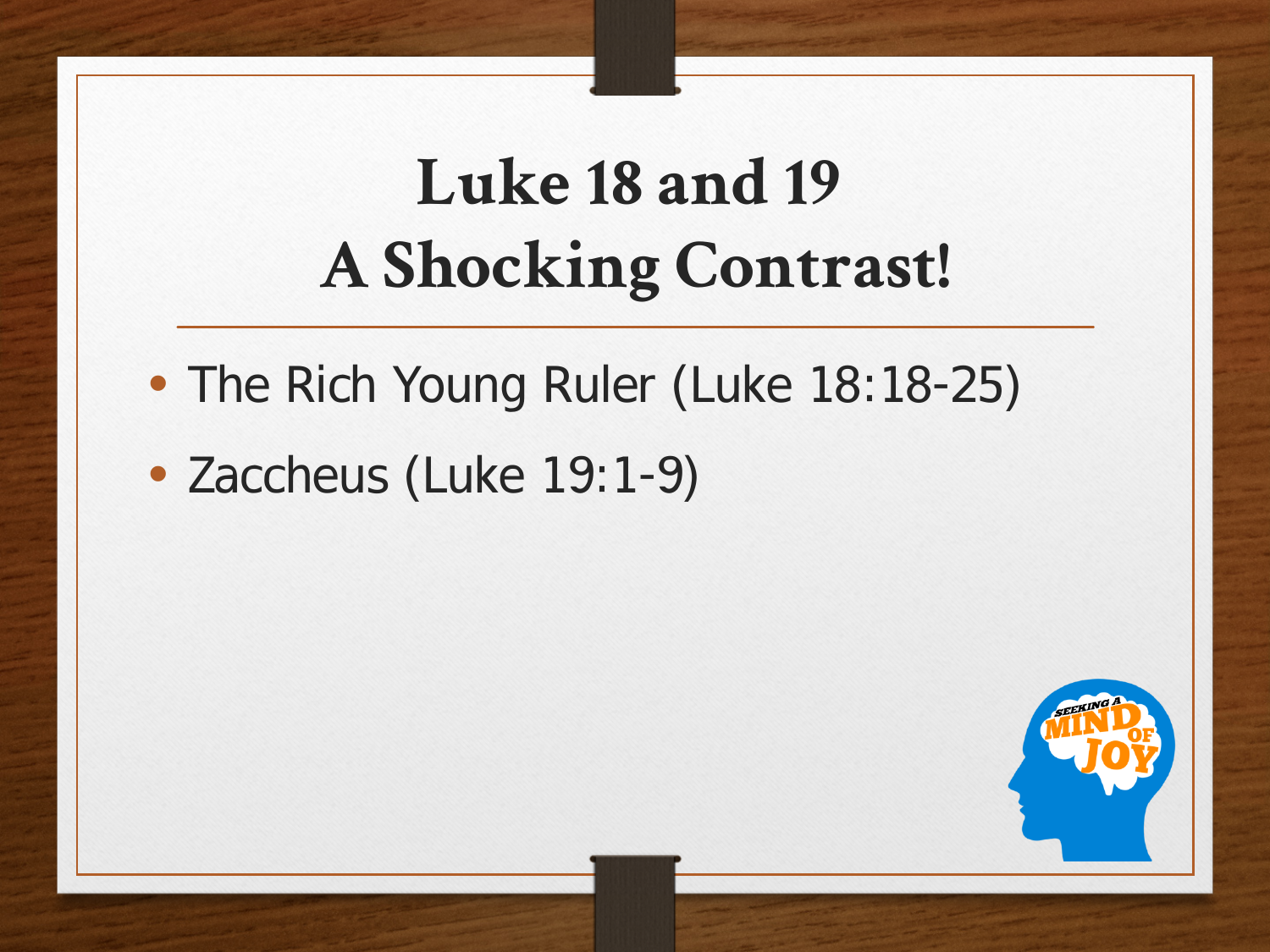

# Luke 18 and 19 A Shocking Contrast!
The Rich Young Ruler (Luke 18:18-25)
Zaccheus (Luke 19:1-9)